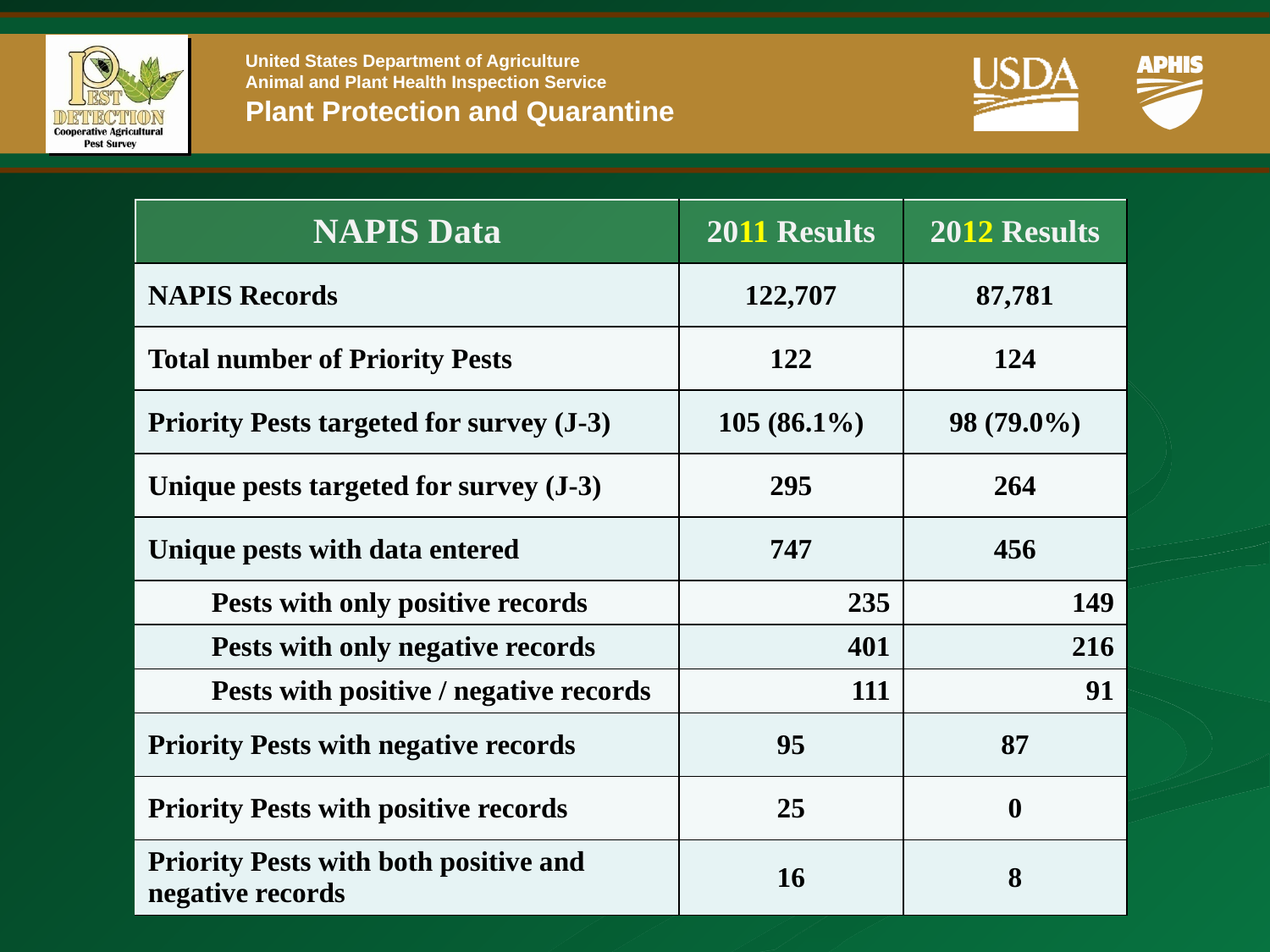

| NAPIS Data | 2011 Results | 2012 Results |
| --- | --- | --- |
| NAPIS Records | 122,707 | 87,781 |
| Total number of Priority Pests | 122 | 124 |
| Priority Pests targeted for survey (J-3) | 105 (86.1%) | 98 (79.0%) |
| Unique pests targeted for survey (J-3) | 295 | 264 |
| Unique pests with data entered | 747 | 456 |
| Pests with only positive records | 235 | 149 |
| Pests with only negative records | 401 | 216 |
| Pests with positive / negative records | 111 | 91 |
| Priority Pests with negative records | 95 | 87 |
| Priority Pests with positive records | 25 | 0 |
| Priority Pests with both positive and negative records | 16 | 8 |